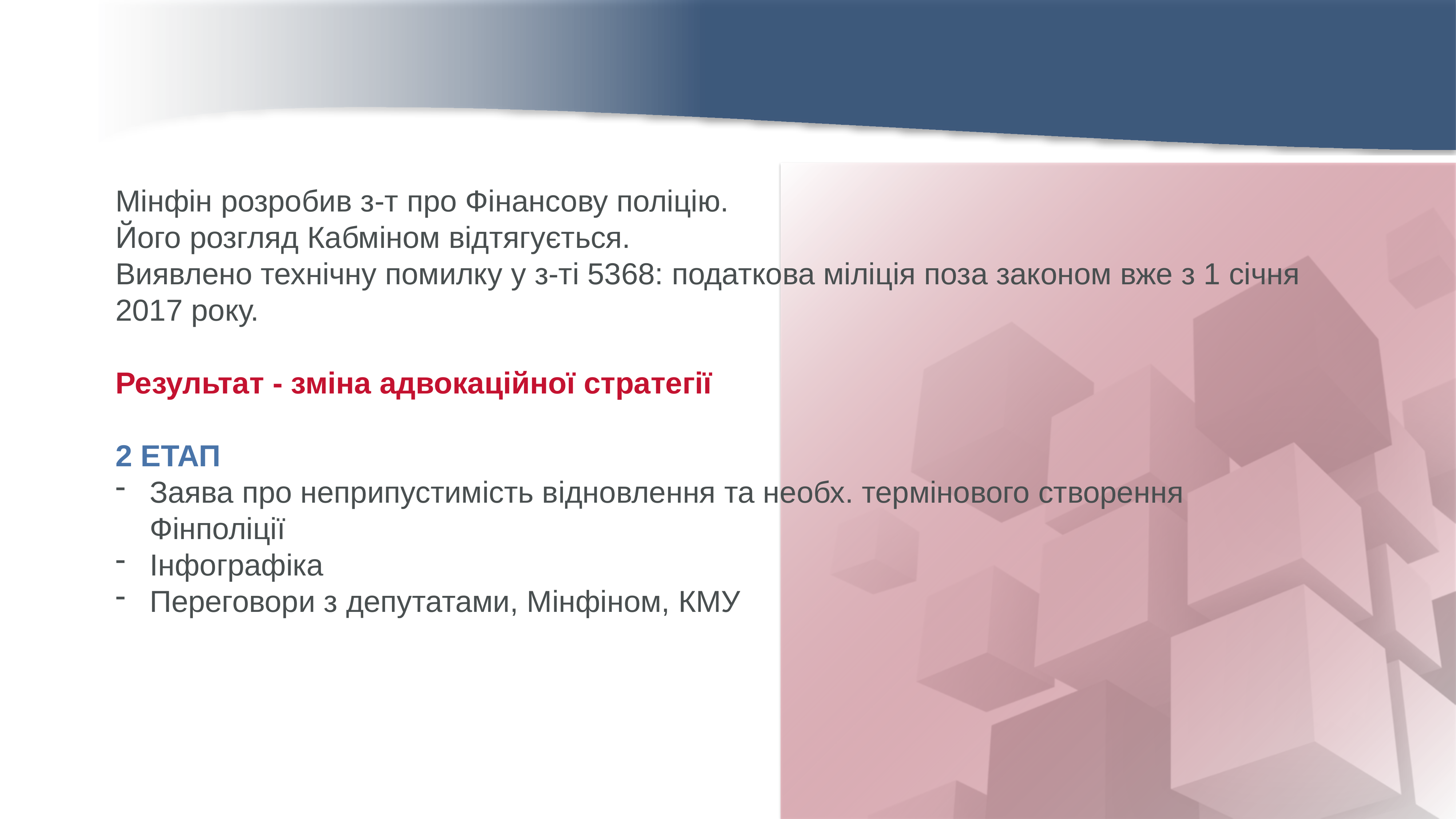

Мінфін розробив з-т про Фінансову поліцію.
Його розгляд Кабміном відтягується.
Виявлено технічну помилку у з-ті 5368: податкова міліція поза законом вже з 1 січня 2017 року.

Результат - зміна адвокаційної стратегії

2 ЕТАП
Заява про неприпустимість відновлення та необх. термінового створення Фінполіції
Інфографіка
Переговори з депутатами, Мінфіном, КМУ